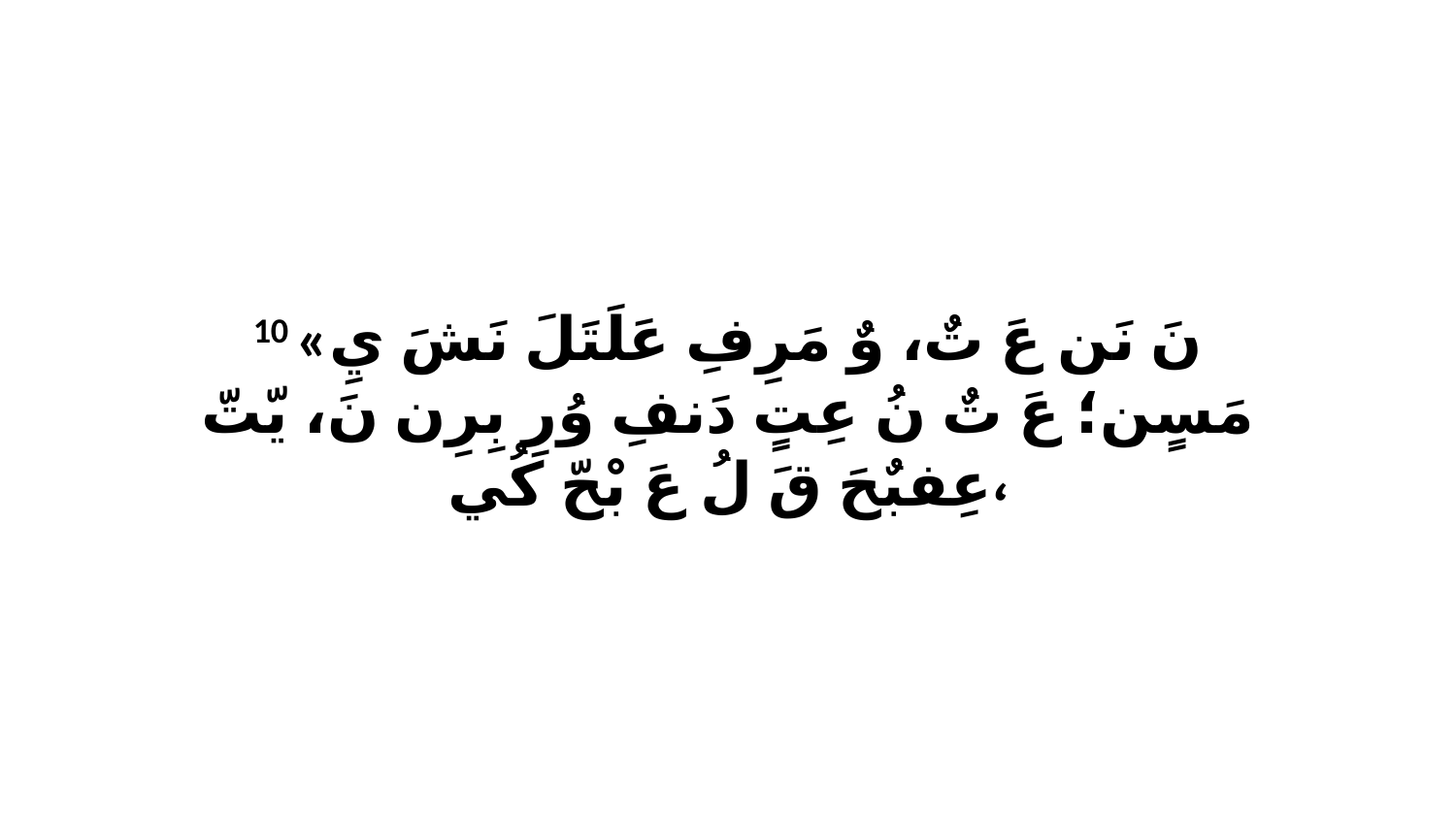

10 «نَ نَن عَ تٌ، وٌ مَرِفِ عَلَتَلَ نَشَ يِ مَسٍن؛ عَ تٌ نُ عِتٍ دَنفِ وُرِ بِرِن نَ، يّتّ عِفبٌحَ قَ لُ عَ بْحّ كُي،